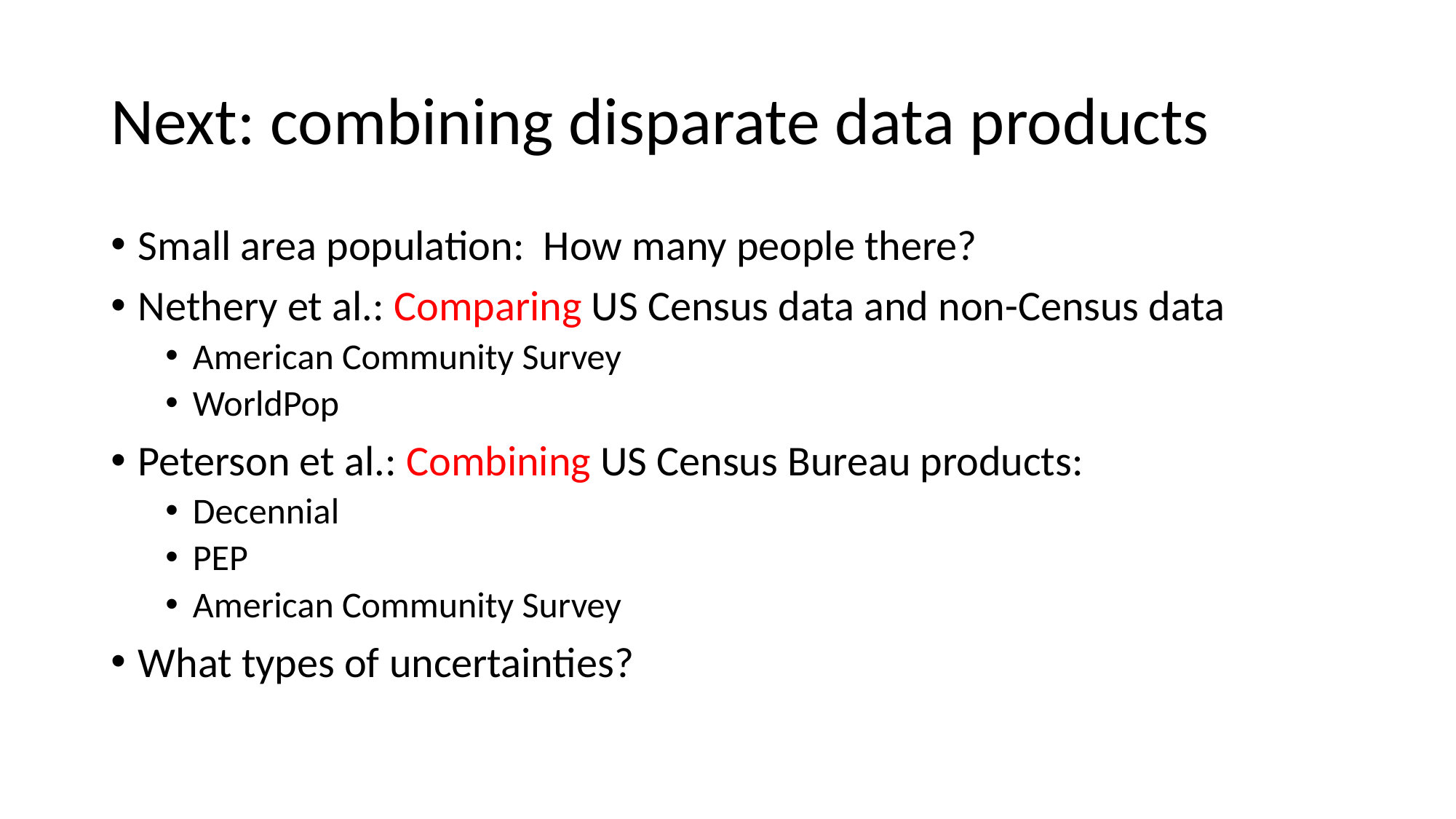

# Next: combining disparate data products
Small area population:  How many people there?
Nethery et al.: Comparing US Census data and non-Census data
American Community Survey
WorldPop
Peterson et al.: Combining US Census Bureau products:
Decennial
PEP
American Community Survey
What types of uncertainties?